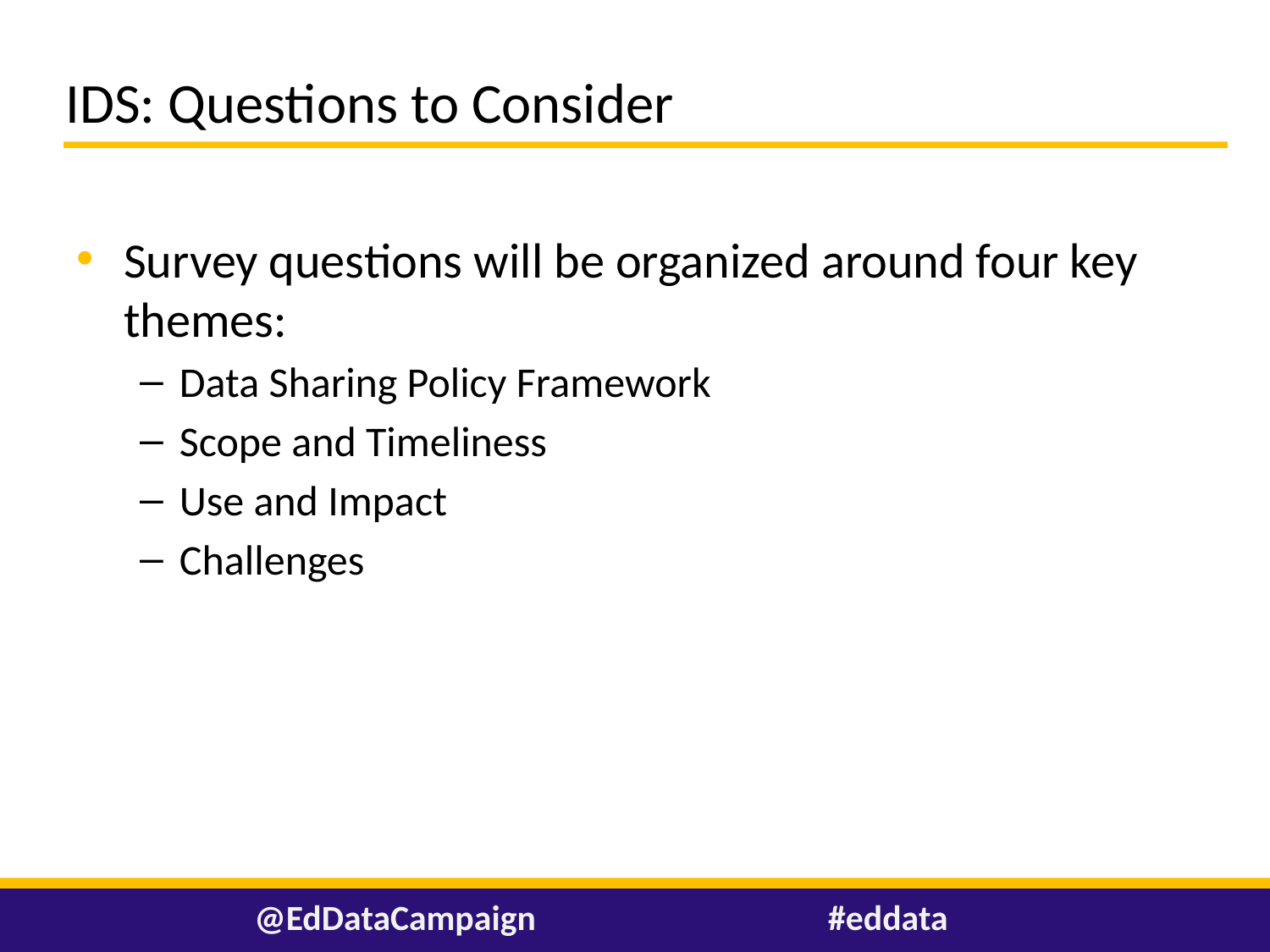

# IDS: Questions to Consider

Survey questions will be organized around four key themes:
Data Sharing Policy Framework
Scope and Timeliness
Use and Impact
Challenges

@EdDataCampaign
#eddata